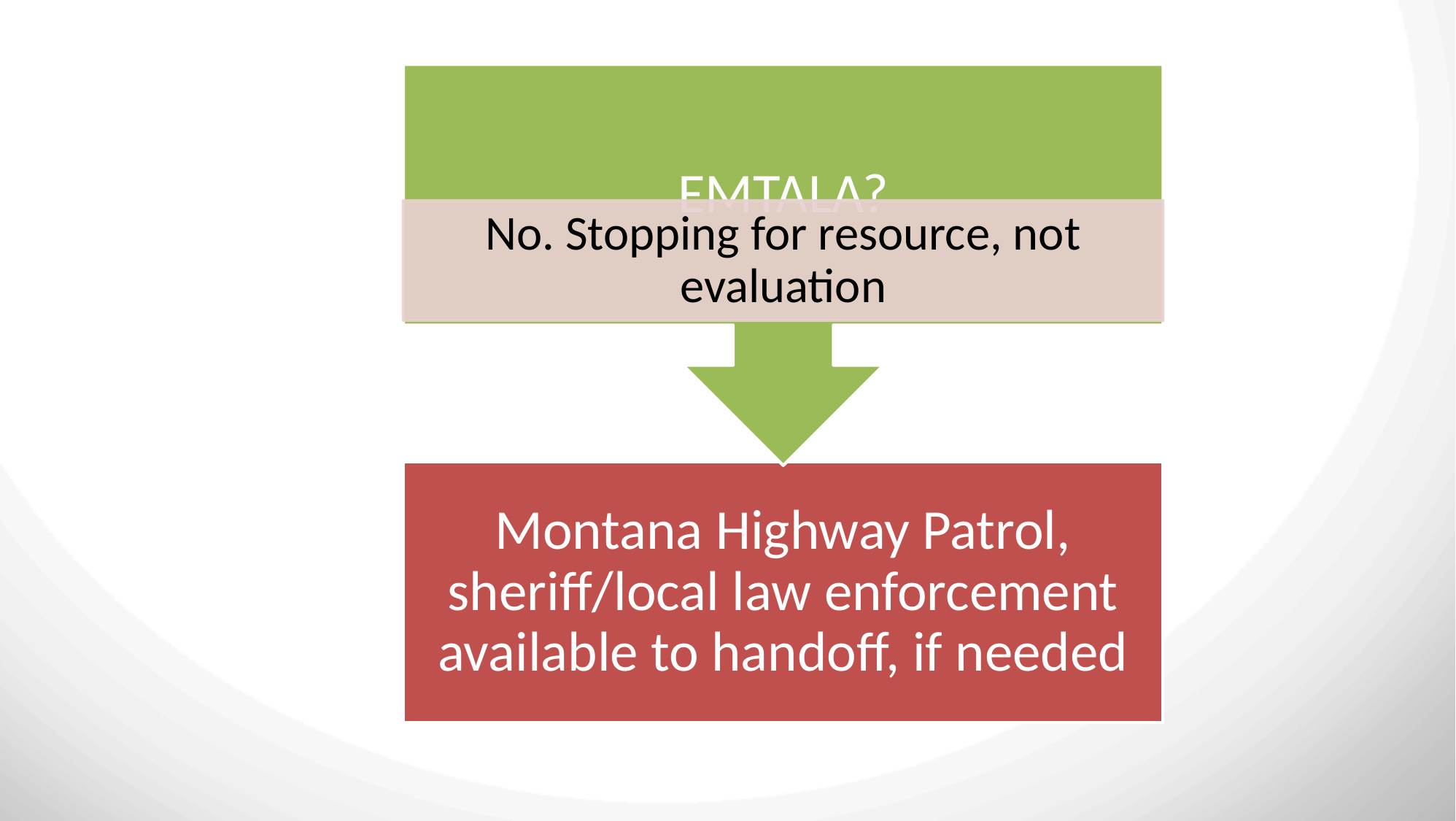

Montana Highway Patrol, sheriff/local law enforcement available to handoff, if needed
EMTALA?
No. Stopping for resource, not evaluation
•